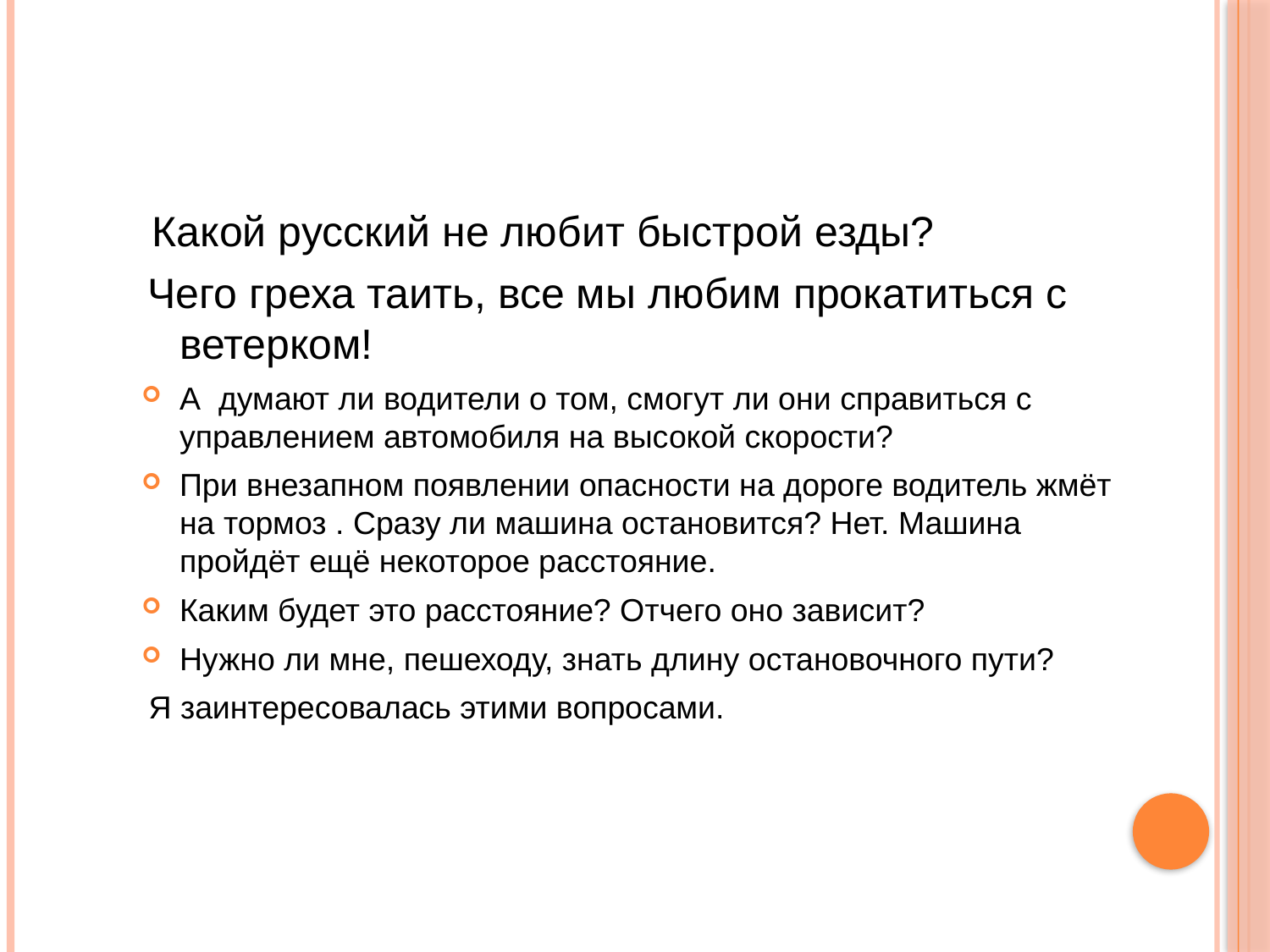

Какой русский не любит быстрой езды?
 Чего греха таить, все мы любим прокатиться с ветерком!
А  думают ли водители о том, смогут ли они справиться с управлением автомобиля на высокой скорости?
При внезапном появлении опасности на дороге водитель жмёт на тормоз . Сразу ли машина остановится? Нет. Машина пройдёт ещё некоторое расстояние.
Каким будет это расстояние? Отчего оно зависит?
Нужно ли мне, пешеходу, знать длину остановочного пути?
 Я заинтересовалась этими вопросами.